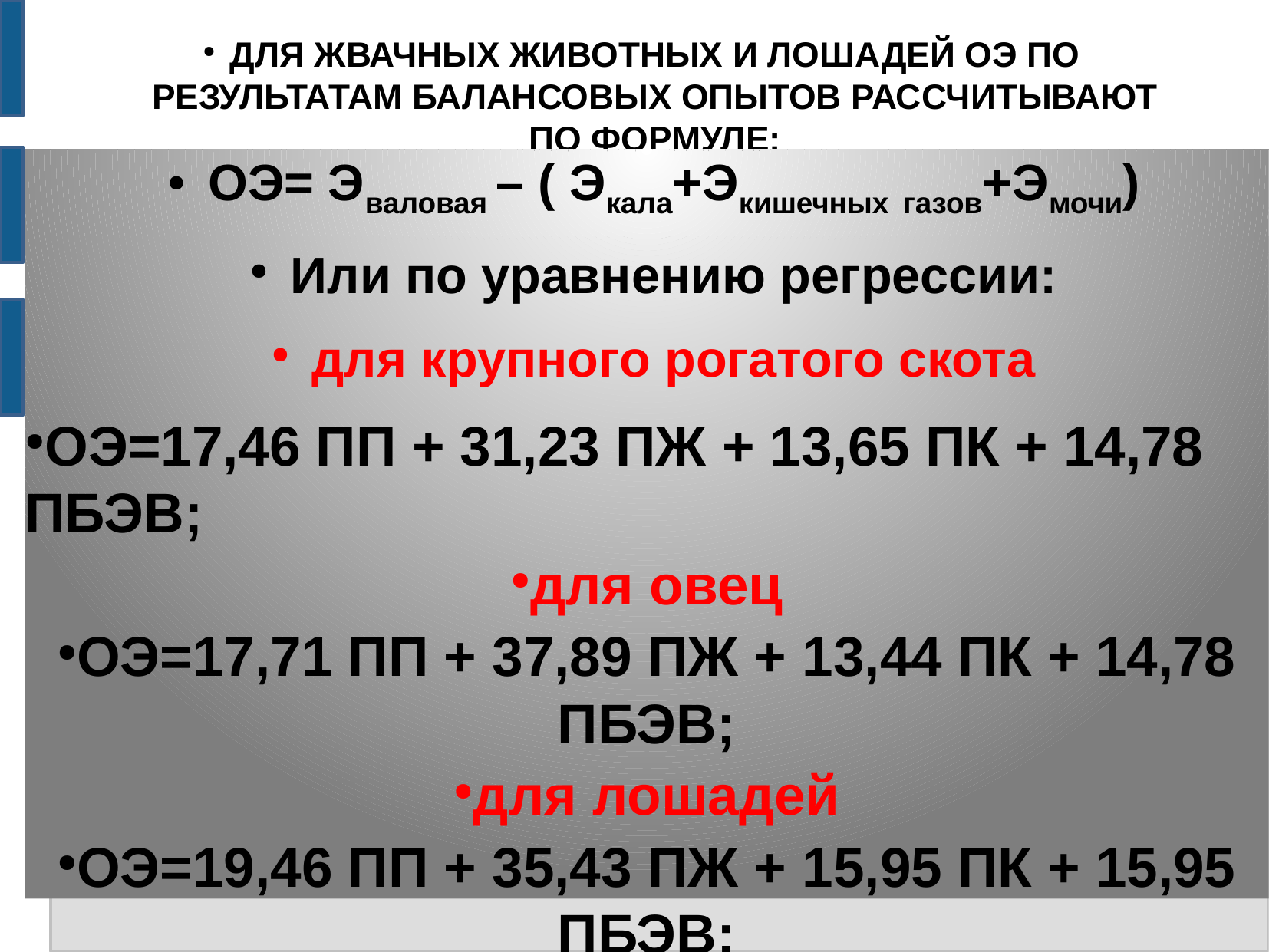

# ДЛЯ ЖВАЧНЫХ ЖИВОТНЫХ И ЛОШАДЕЙ ОЭ ПО РЕЗУЛЬТАТАМ БАЛАНСОВЫХ ОПЫТОВ РАССЧИТЫВАЮТ ПО ФОРМУЛЕ:
ОЭ= Эваловая – ( Экала+Экишечных газов+Эмочи)
Или по уравнению регрессии:
для крупного рогатого скота
ОЭ=17,46 ПП + 31,23 ПЖ + 13,65 ПК + 14,78 ПБЭВ;
для овец
ОЭ=17,71 ПП + 37,89 ПЖ + 13,44 ПК + 14,78 ПБЭВ;
для лошадей
ОЭ=19,46 ПП + 35,43 ПЖ + 15,95 ПК + 15,95 ПБЭВ;